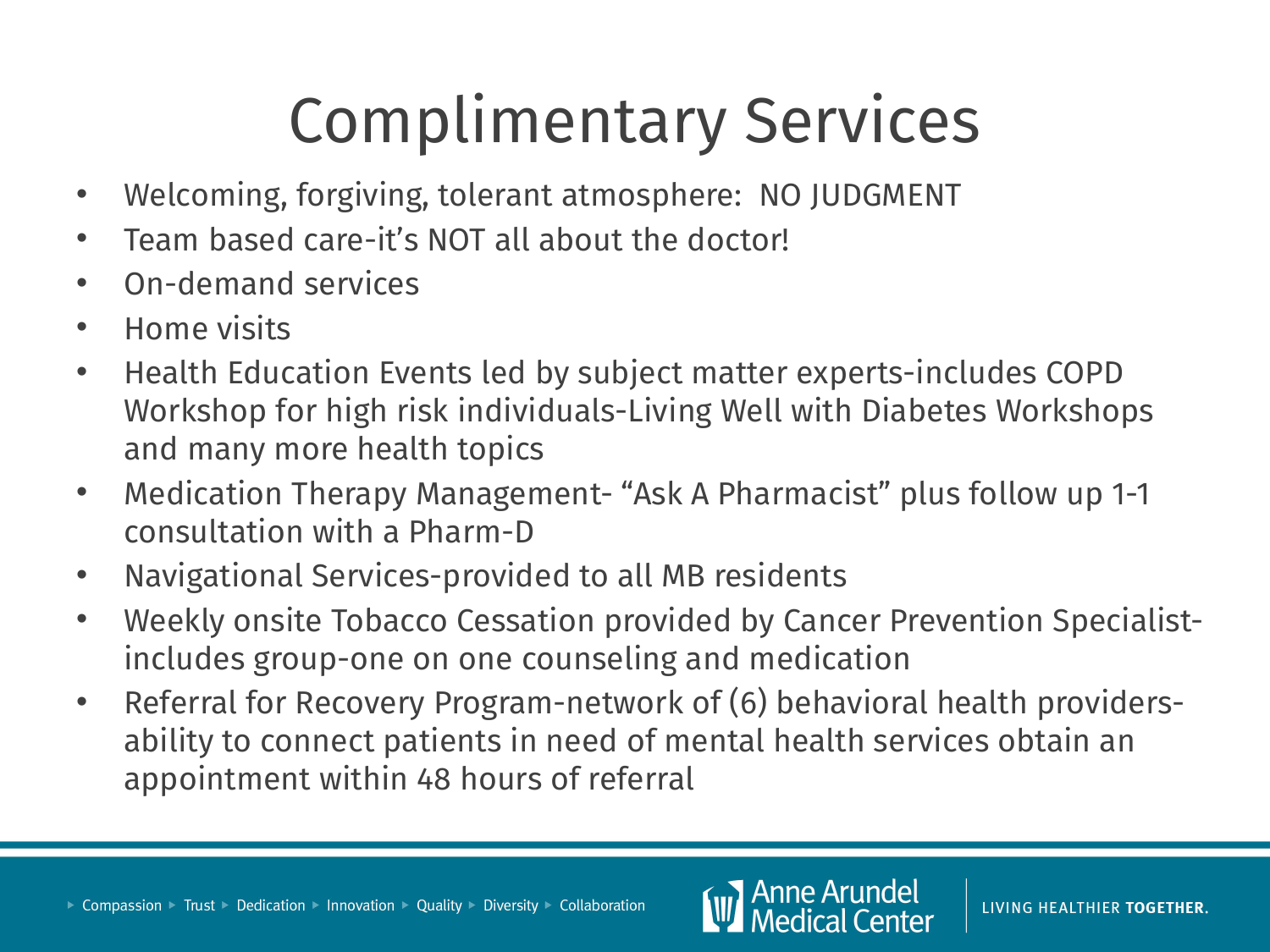

# Complimentary Services
Welcoming, forgiving, tolerant atmosphere:  NO JUDGMENT
Team based care-it’s NOT all about the doctor!
On-demand services
Home visits
Health Education Events led by subject matter experts-includes COPD Workshop for high risk individuals-Living Well with Diabetes Workshops and many more health topics
Medication Therapy Management- “Ask A Pharmacist” plus follow up 1-1 consultation with a Pharm-D
Navigational Services-provided to all MB residents
Weekly onsite Tobacco Cessation provided by Cancer Prevention Specialist-includes group-one on one counseling and medication
Referral for Recovery Program-network of (6) behavioral health providers-ability to connect patients in need of mental health services obtain an appointment within 48 hours of referral